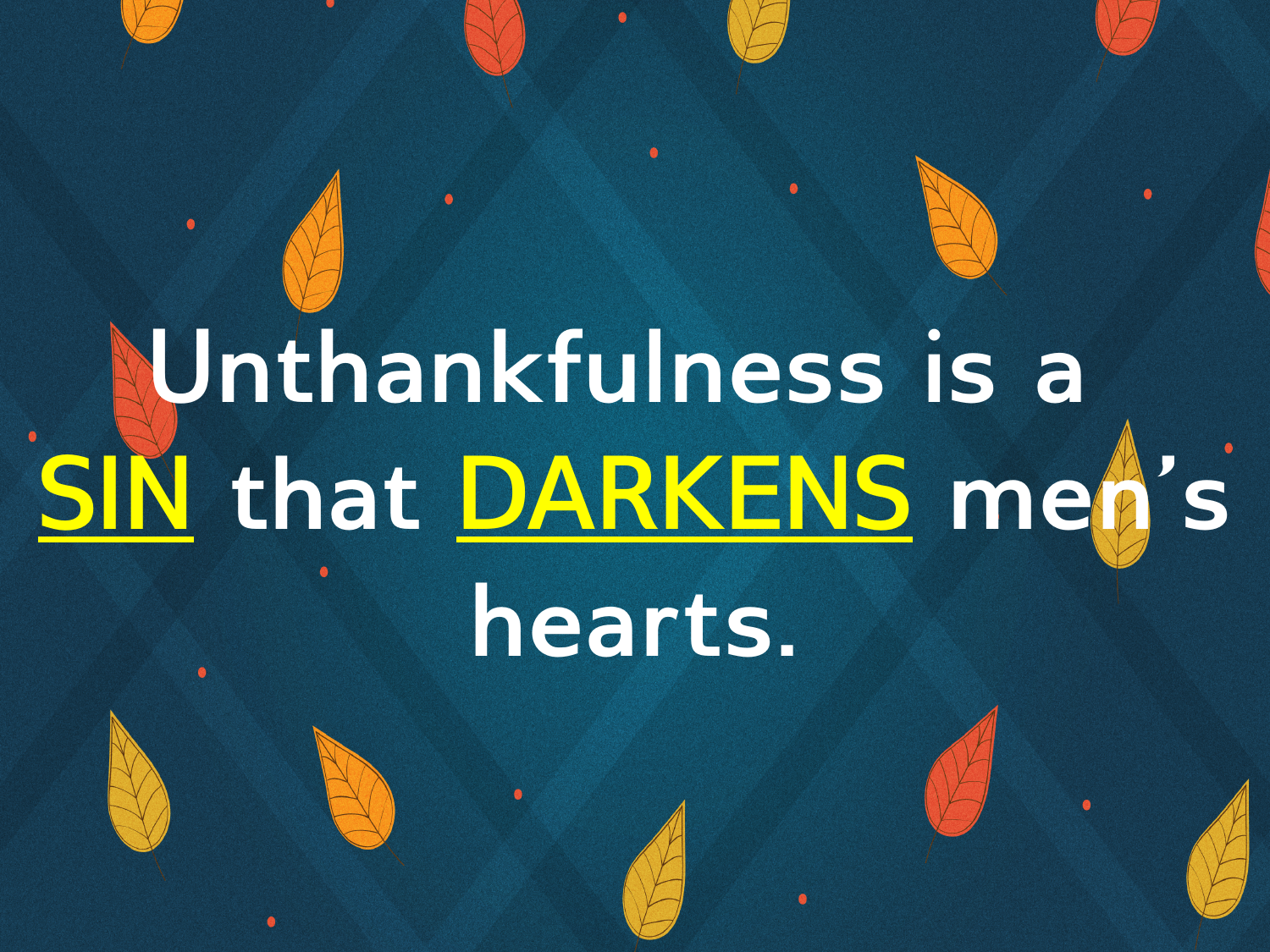

Unthankfulness is a
SIN that DARKENS men’s hearts.